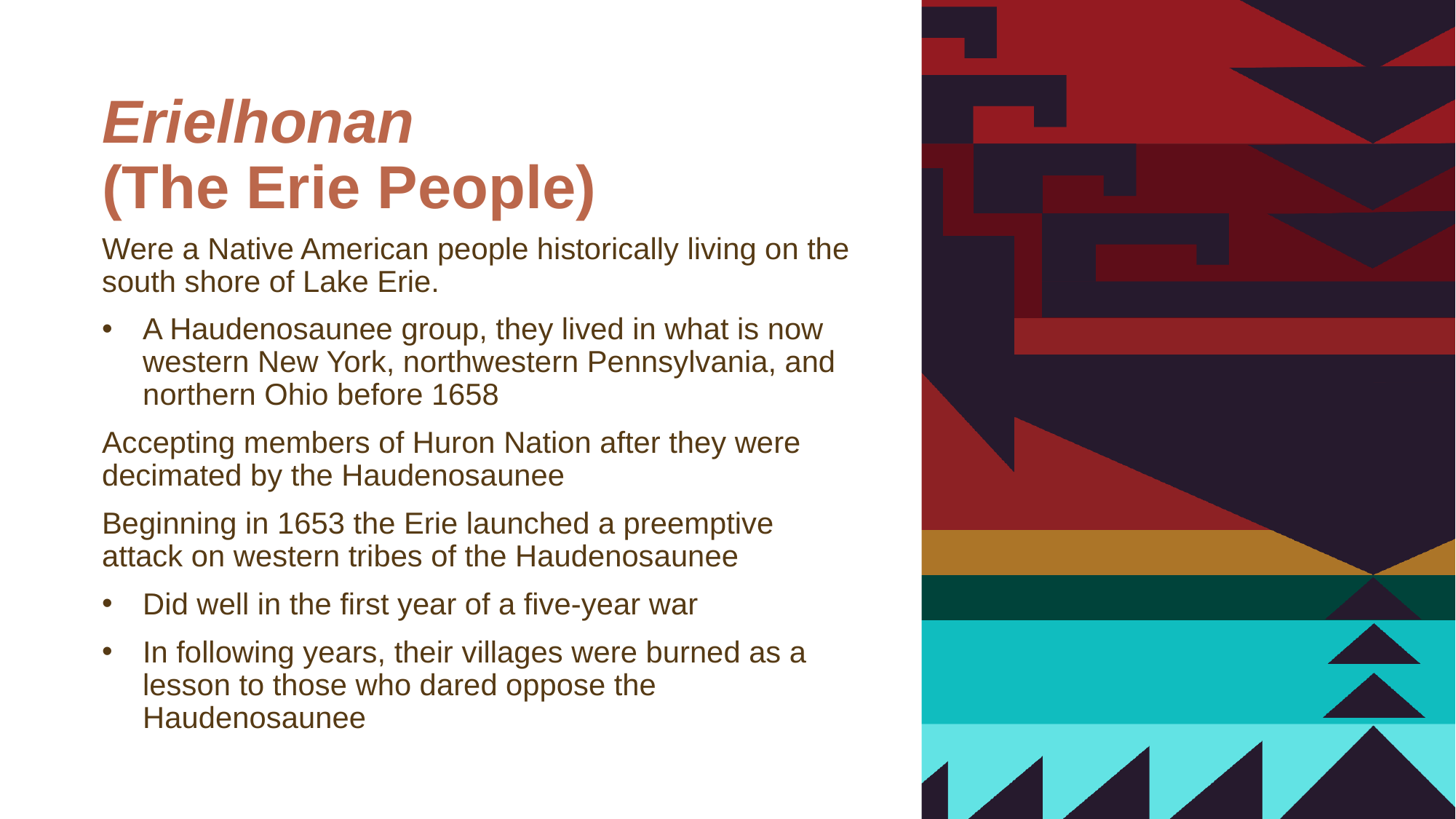

# Erielhonan (The Erie People)

Were a Native American people historically living on the south shore of Lake Erie.
A Haudenosaunee group, they lived in what is now western New York, northwestern Pennsylvania, and northern Ohio before 1658
Accepting members of Huron Nation after they were decimated by the Haudenosaunee
Beginning in 1653 the Erie launched a preemptive attack on western tribes of the Haudenosaunee
Did well in the first year of a five-year war
In following years, their villages were burned as a lesson to those who dared oppose the Haudenosaunee